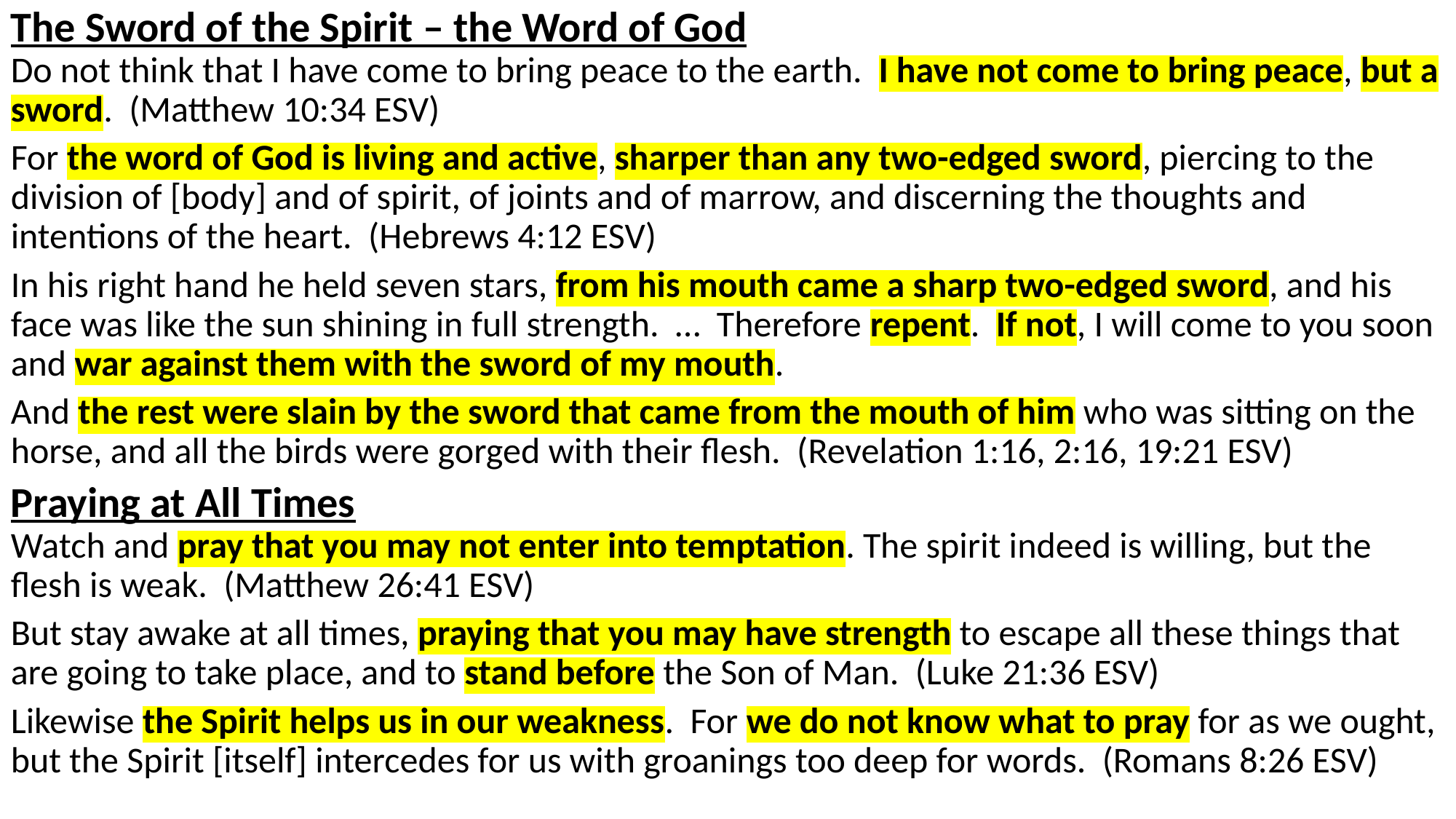

The Sword of the Spirit – the Word of God
Do not think that I have come to bring peace to the earth.  I have not come to bring peace, but a sword.  (Matthew 10:34 ESV)
For the word of God is living and active, sharper than any two-edged sword, piercing to the division of [body] and of spirit, of joints and of marrow, and discerning the thoughts and intentions of the heart.  (Hebrews 4:12 ESV)
In his right hand he held seven stars, from his mouth came a sharp two-edged sword, and his face was like the sun shining in full strength.  …  Therefore repent.  If not, I will come to you soon and war against them with the sword of my mouth.
And the rest were slain by the sword that came from the mouth of him who was sitting on the horse, and all the birds were gorged with their flesh.  (Revelation 1:16, 2:16, 19:21 ESV)
Praying at All Times
Watch and pray that you may not enter into temptation. The spirit indeed is willing, but the flesh is weak.  (Matthew 26:41 ESV)
But stay awake at all times, praying that you may have strength to escape all these things that are going to take place, and to stand before the Son of Man.  (Luke 21:36 ESV)
Likewise the Spirit helps us in our weakness.  For we do not know what to pray for as we ought, but the Spirit [itself] intercedes for us with groanings too deep for words.  (Romans 8:26 ESV)